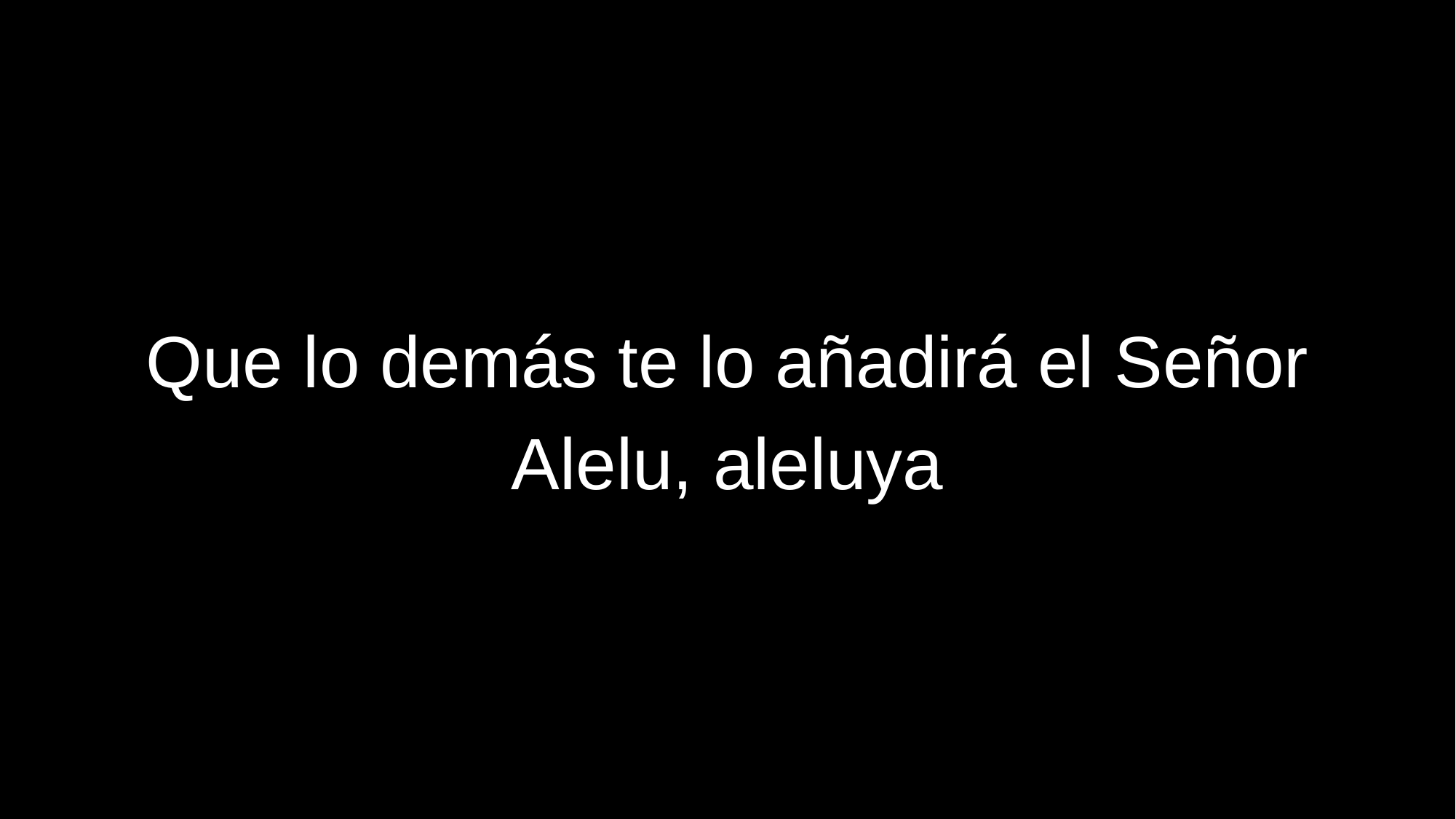

Que lo demás te lo añadirá el Señor
Alelu, aleluya